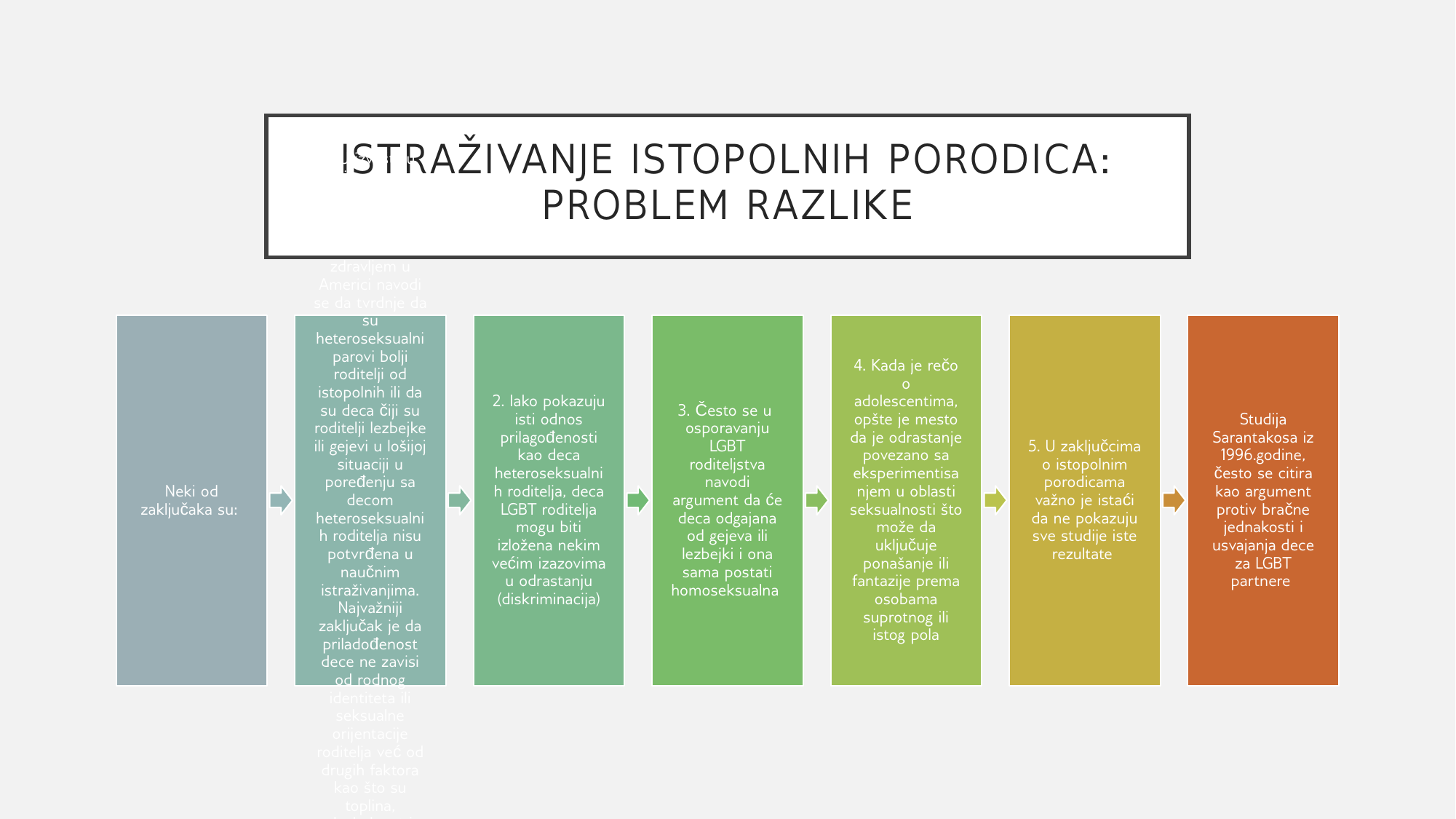

# ISTRAŽIVANJE ISTOPOLNIH PORODICA: PROBLEM RAZLIKE

Neki od zaključaka su:
1. U izveštaju koji potpisuju vodeće organizacije koje se bave mentalnim zdravljem u Americi navodi se da tvrdnje da su heteroseksualni parovi bolji roditelji od istopolnih ili da su deca čiji su roditelji lezbejke ili gejevi u lošijoj situaciji u poređenju sa decom heteroseksualnih roditelja nisu potvrđena u naučnim istraživanjima. Najvažniji zaključak je da priladođenost dece ne zavisi od rodnog identiteta ili seksualne orijentacije roditelja već od drugih faktora kao što su toplina, doslednost i stabilnost.
2. Iako pokazuju isti odnos prilagođenosti kao deca heteroseksualnih roditelja, deca LGBT roditelja mogu biti izložena nekim većim izazovima u odrastanju (diskriminacija)
3. Često se u  osporavanju LGBT roditeljstva navodi argument da će deca odgajana od gejeva ili lezbejki i ona sama postati homoseksualna
4. Kada je rečo o adolescentima, opšte je mesto da je odrastanje povezano sa eksperimentisanjem u oblasti seksualnosti što može da uključuje ponašanje ili fantazije prema osobama suprotnog ili istog pola
5. U zaključcima o istopolnim porodicama važno je istaći da ne pokazuju sve studije iste rezultate
Studija Sarantakosa iz 1996.godine, često se citira kao argument protiv bračne jednakosti i usvajanja dece za LGBT partnere